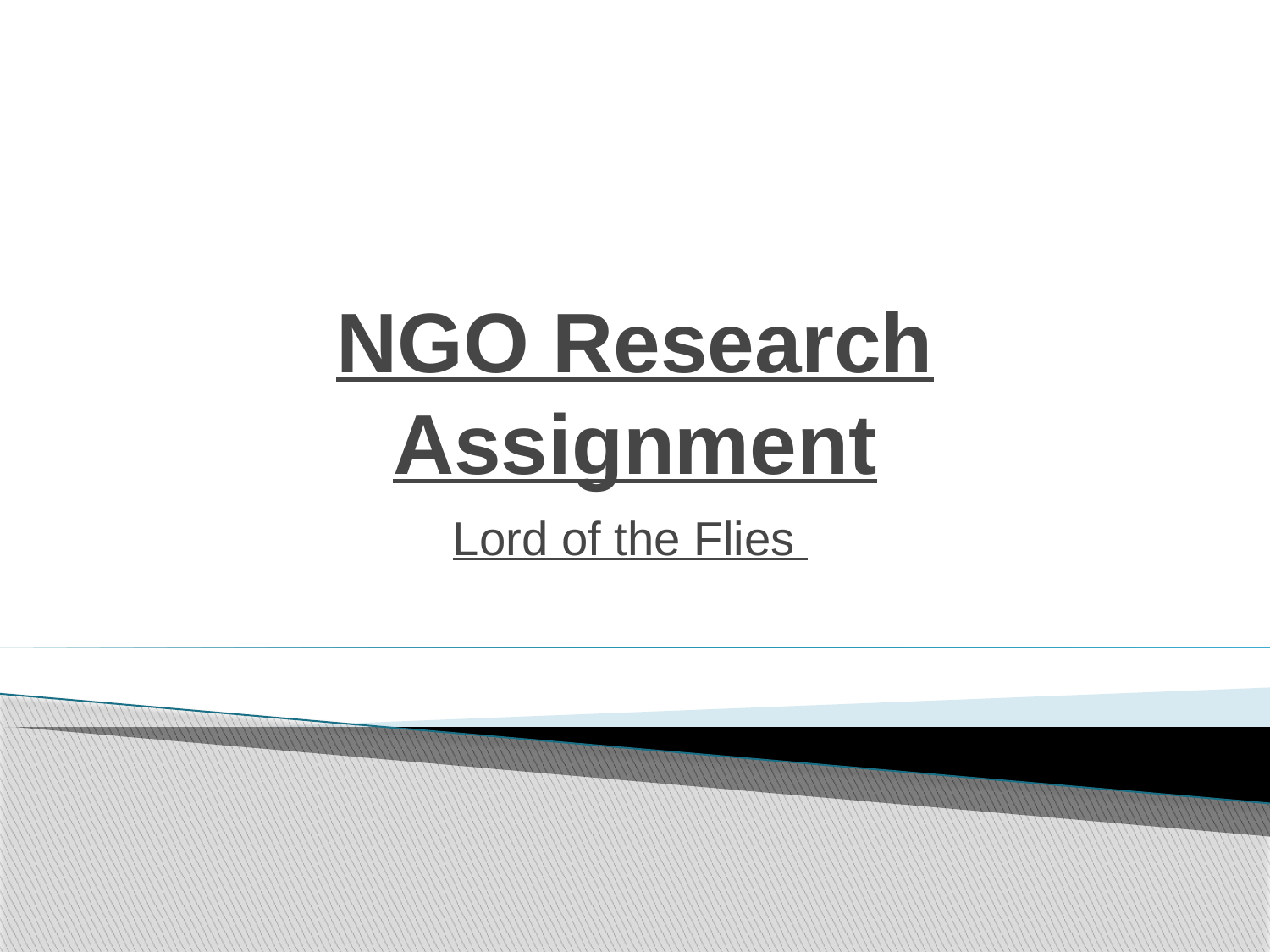

# NGO Research Assignment
Lord of the Flies